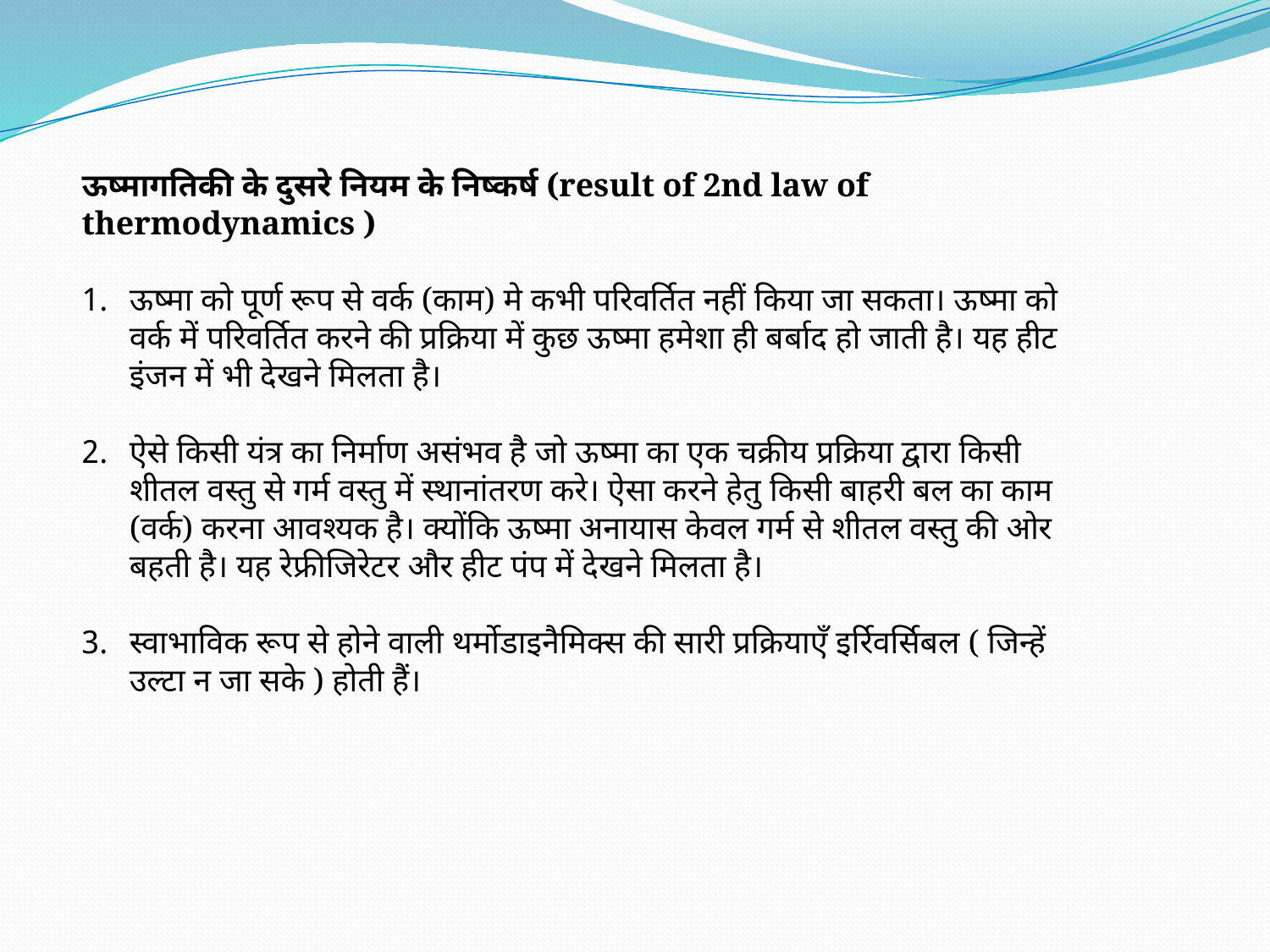

ऊष्मागतिकी के दुसरे नियम के निष्कर्ष (result of 2nd law of thermodynamics )

ऊष्मा को पूर्ण रूप से वर्क (काम) मे कभी परिवर्तित नहीं किया जा सकता। ऊष्मा को वर्क में परिवर्तित करने की प्रक्रिया में कुछ ऊष्मा हमेशा ही बर्बाद हो जाती है। यह हीट इंजन में भी देखने मिलता है।

ऐसे किसी यंत्र का निर्माण असंभव है जो ऊष्मा का एक चक्रीय प्रक्रिया द्वारा किसी शीतल वस्तु से गर्म वस्तु में स्थानांतरण करे। ऐसा करने हेतु किसी बाहरी बल का काम (वर्क) करना आवश्यक है। क्योंकि ऊष्मा अनायास केवल गर्म से शीतल वस्तु की ओर बहती है। यह रेफ्रीजिरेटर और हीट पंप में देखने मिलता है।

स्वाभाविक रूप से होने वाली थर्मोडाइनैमिक्स की सारी प्रक्रियाएँ इर्रिवर्सिबल ( जिन्हें उल्टा न जा सके ) होती हैं।